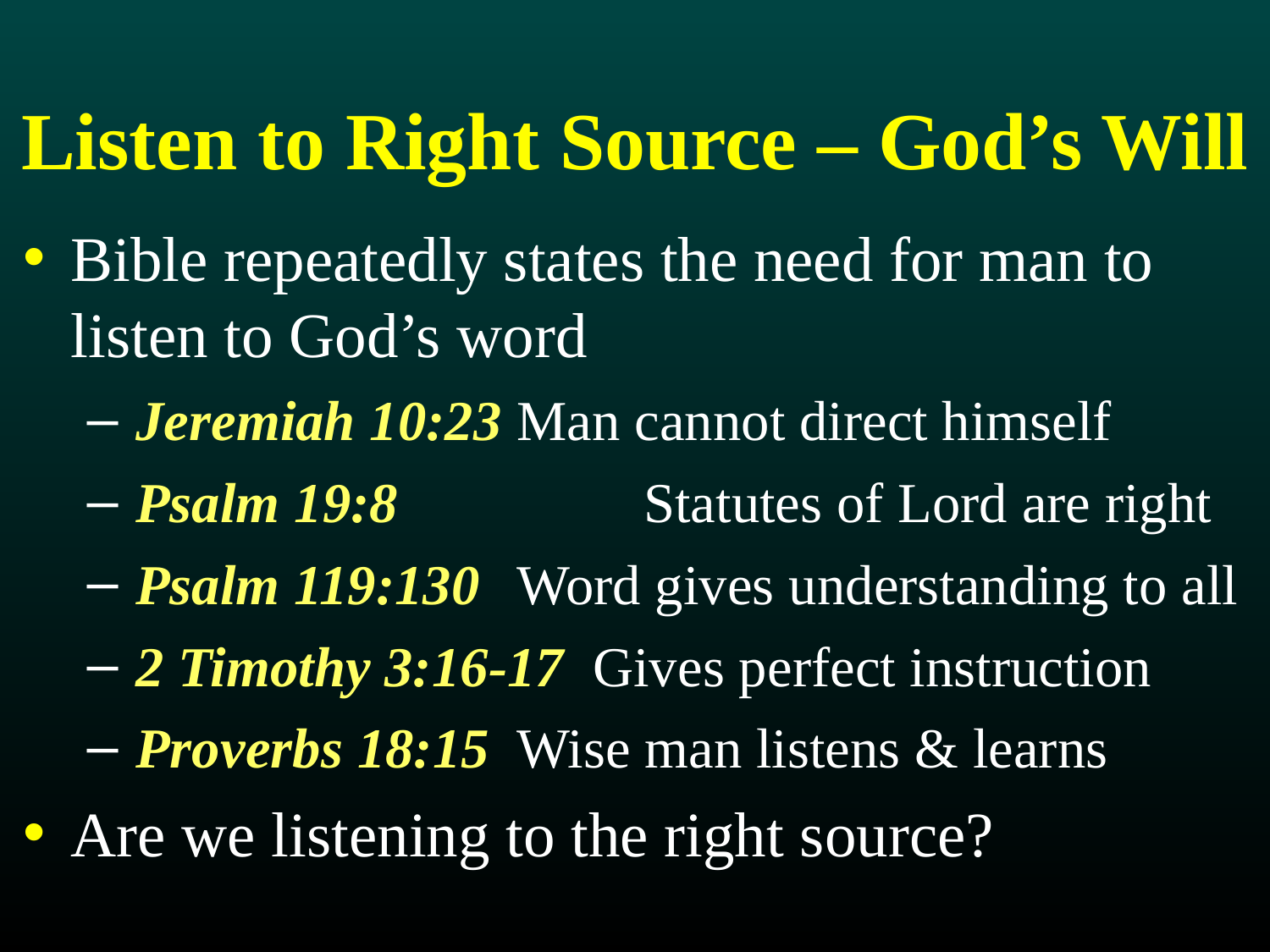

# Listen to Right Source – God’s Will
Bible repeatedly states the need for man to listen to God’s word
Jeremiah 10:23	Man cannot direct himself
Psalm 19:8		Statutes of Lord are right
Psalm 119:130	Word gives understanding to all
2 Timothy 3:16-17  Gives perfect instruction
Proverbs 18:15	Wise man listens & learns
Are we listening to the right source?